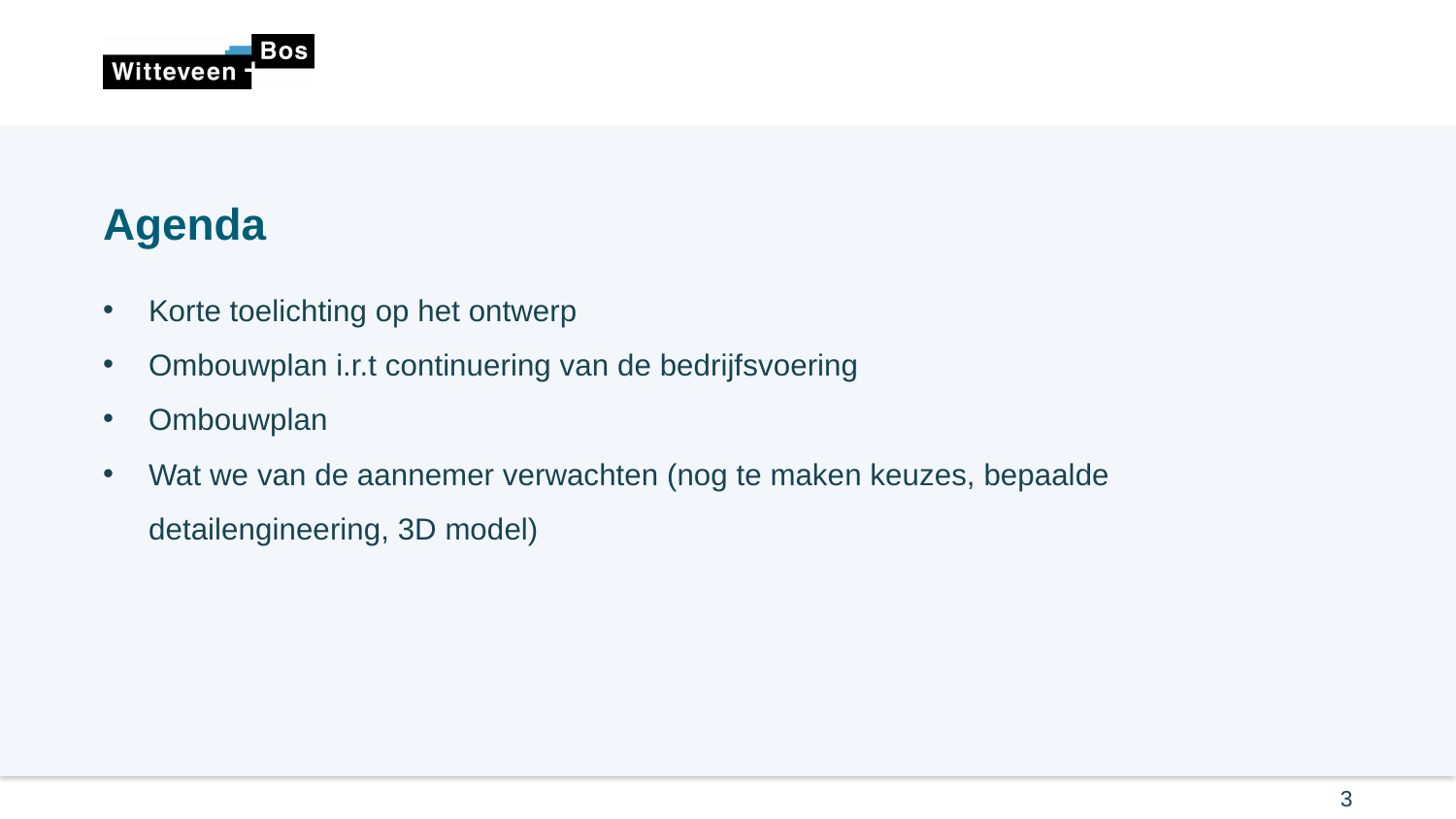

# Agenda
Korte toelichting op het ontwerp
Ombouwplan i.r.t continuering van de bedrijfsvoering
Ombouwplan
Wat we van de aannemer verwachten (nog te maken keuzes, bepaalde detailengineering, 3D model)
3